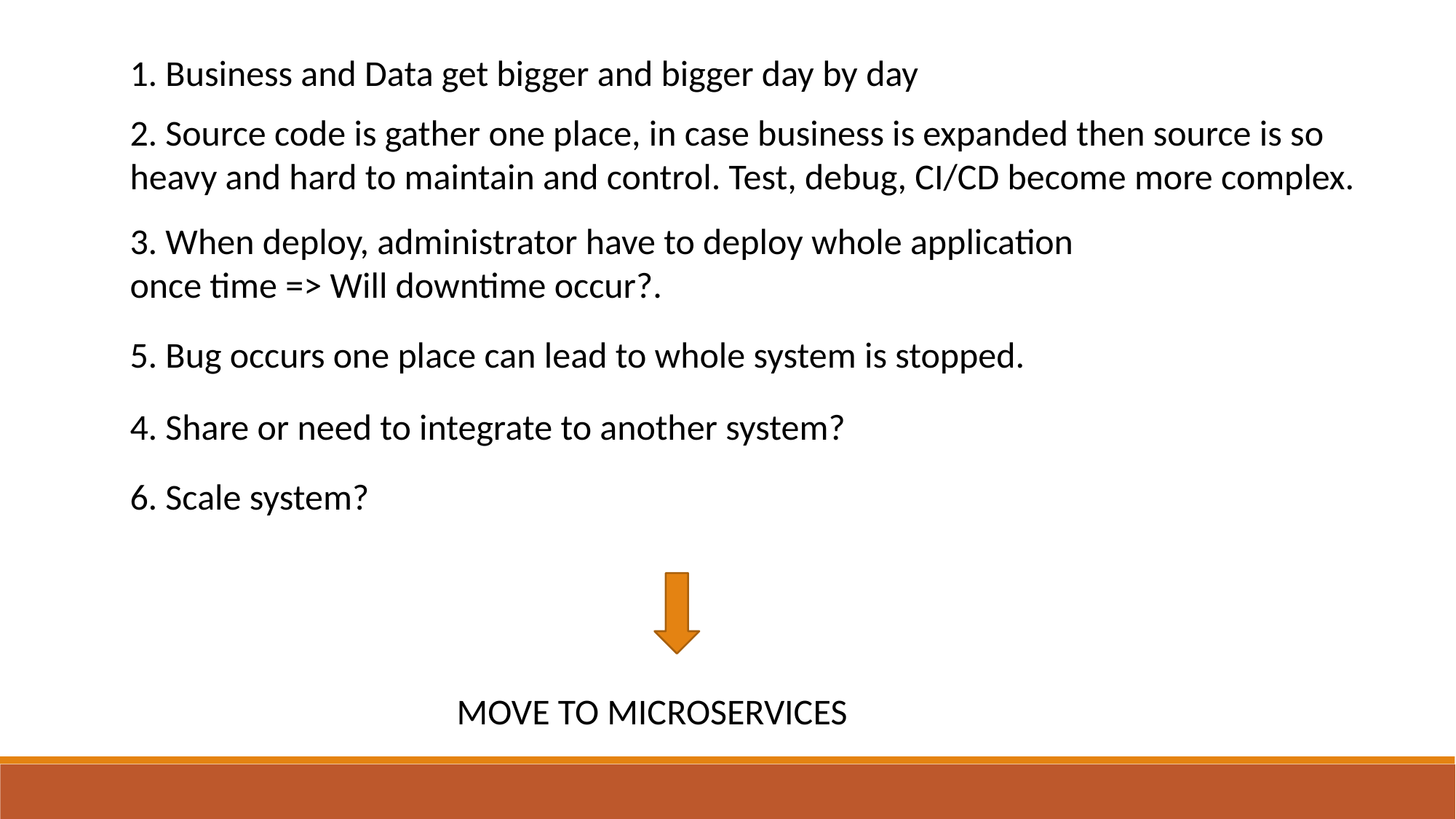

1. Business and Data get bigger and bigger day by day
2. Source code is gather one place, in case business is expanded then source is so heavy and hard to maintain and control. Test, debug, CI/CD become more complex.
3. When deploy, administrator have to deploy whole application once time => Will downtime occur?.
5. Bug occurs one place can lead to whole system is stopped.
4. Share or need to integrate to another system?
6. Scale system?

MOVE TO MICROSERVICES